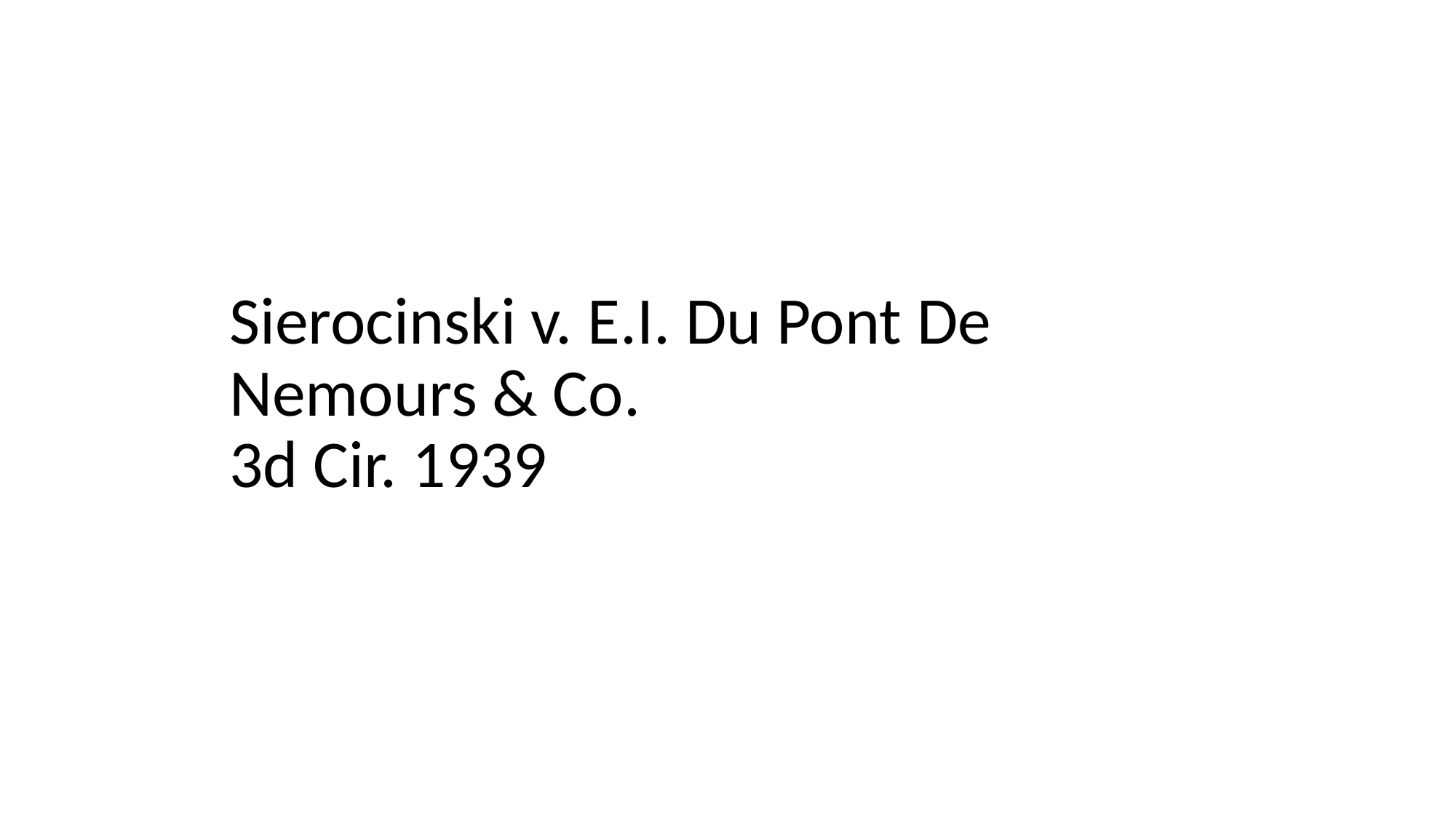

# Sierocinski v. E.I. Du Pont De Nemours & Co. 3d Cir. 1939